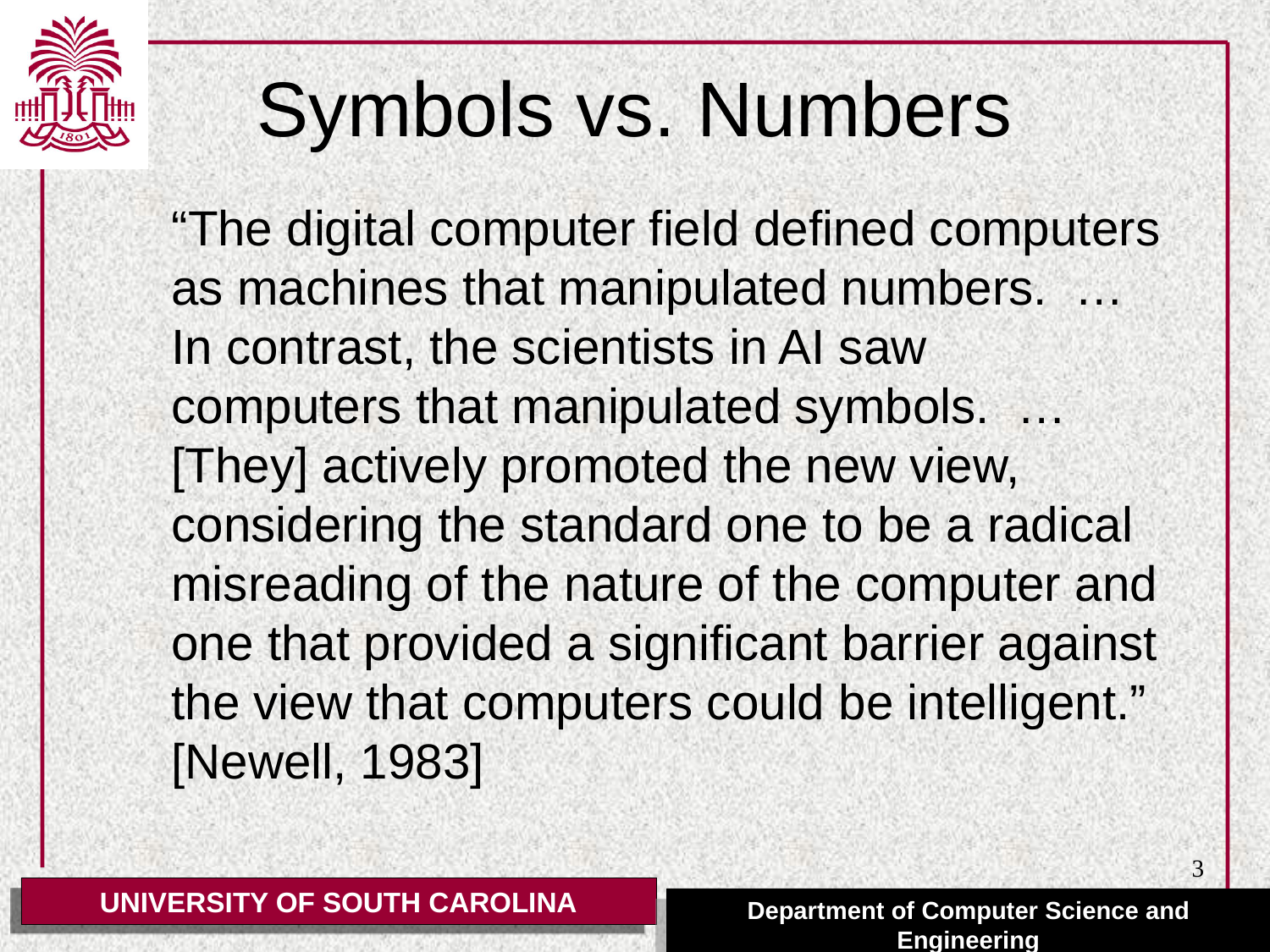

# Symbols vs. Numbers
“The digital computer field defined computers as machines that manipulated numbers.  … In contrast, the scientists in AI saw computers that manipulated symbols.  … [They] actively promoted the new view, considering the standard one to be a radical misreading of the nature of the computer and one that provided a significant barrier against the view that computers could be intelligent.” [Newell, 1983]
3